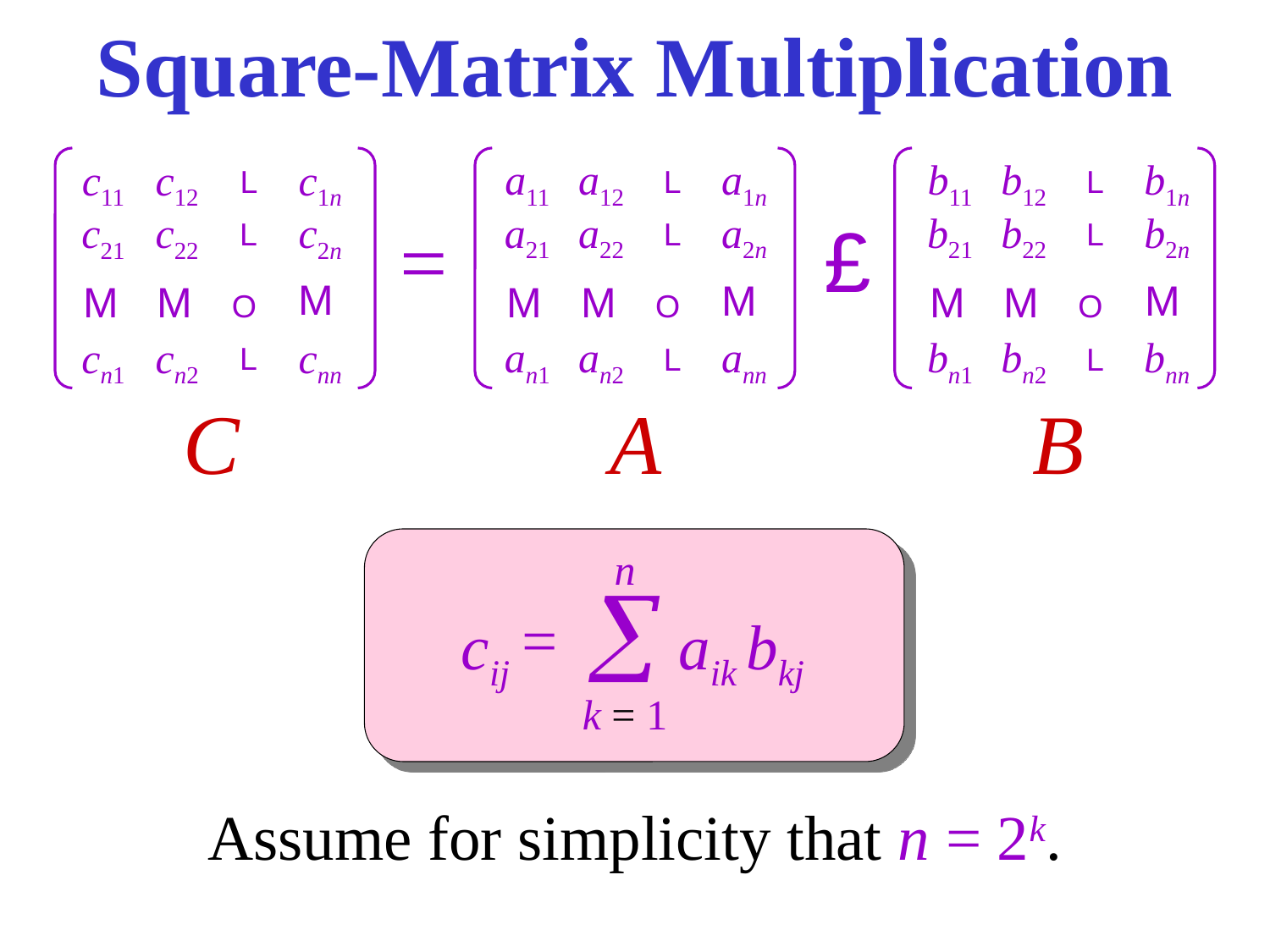

# Square-Matrix Multiplication

a11
a12
a1n
L
a21
a22
a2n
L
M
M
M
O
an1
an2
ann
L
b11
b12
b1n
L
b21
b22
b2n
L
M
M
M
O
bn1
bn2
bnn
L
c11
c12
c1n
L
c21
c22
c2n
L
M
M
M
O
cn1
cn2
cnn
L
=
£
C
A
B

n
∑
k = 1
cij
=
aik bkj
Assume for simplicity that n = 2k.
12